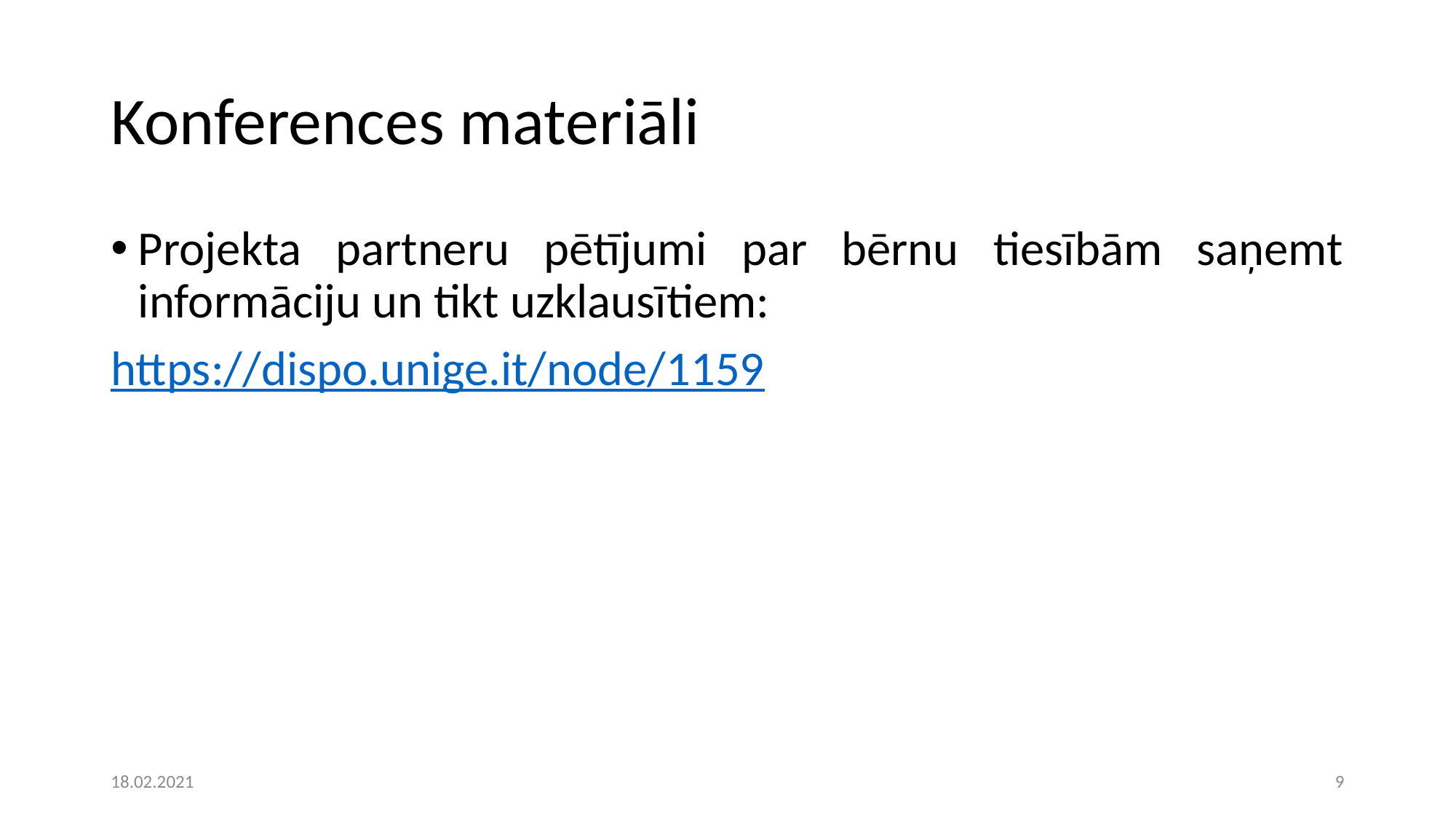

# Konferences materiāli
Projekta partneru pētījumi par bērnu tiesībām saņemt informāciju un tikt uzklausītiem:
https://dispo.unige.it/node/1159
18.02.2021
9